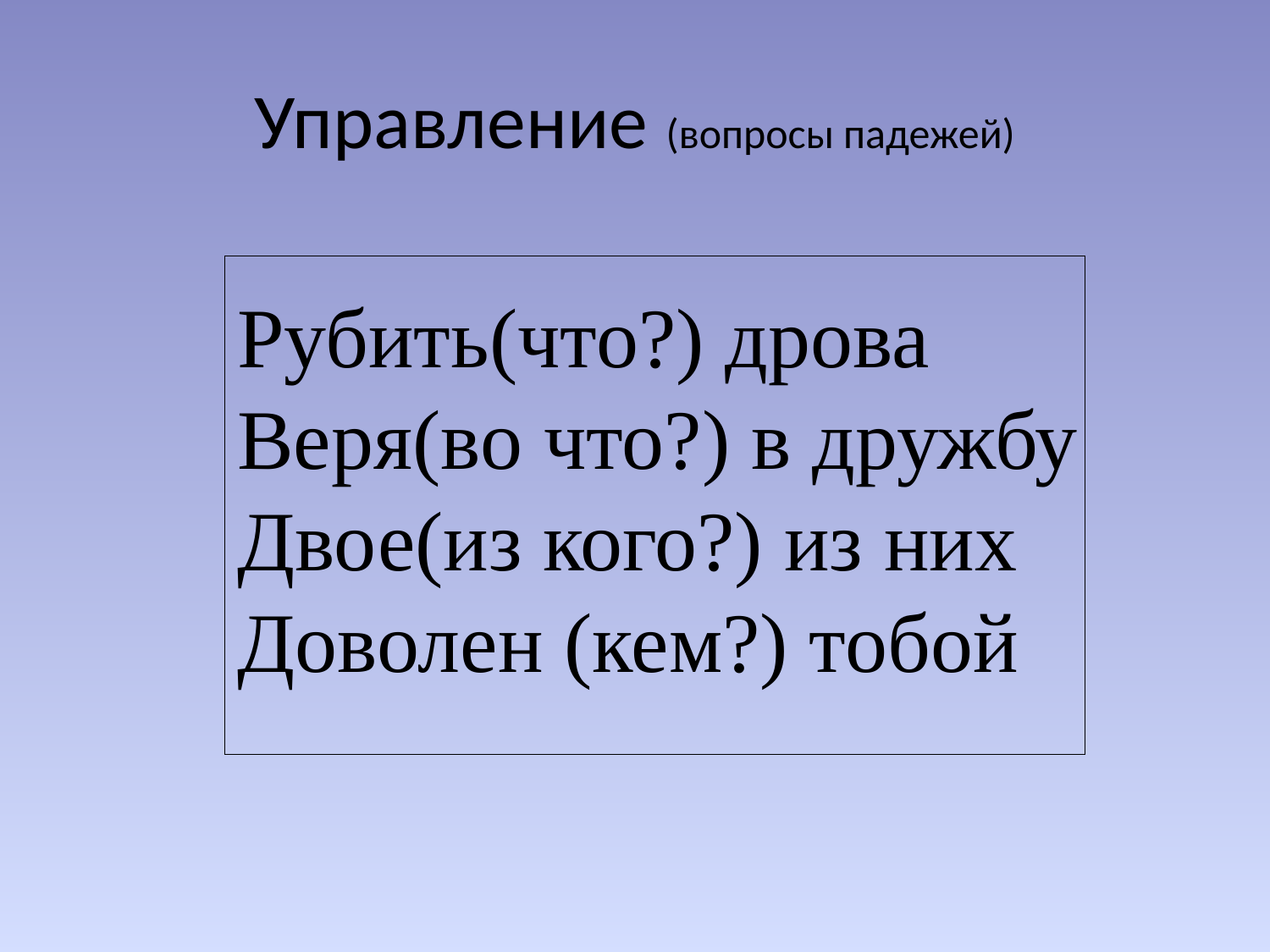

# Управление (вопросы падежей)
Рубить(что?) дрова
Веря(во что?) в дружбу
Двое(из кого?) из них
Доволен (кем?) тобой